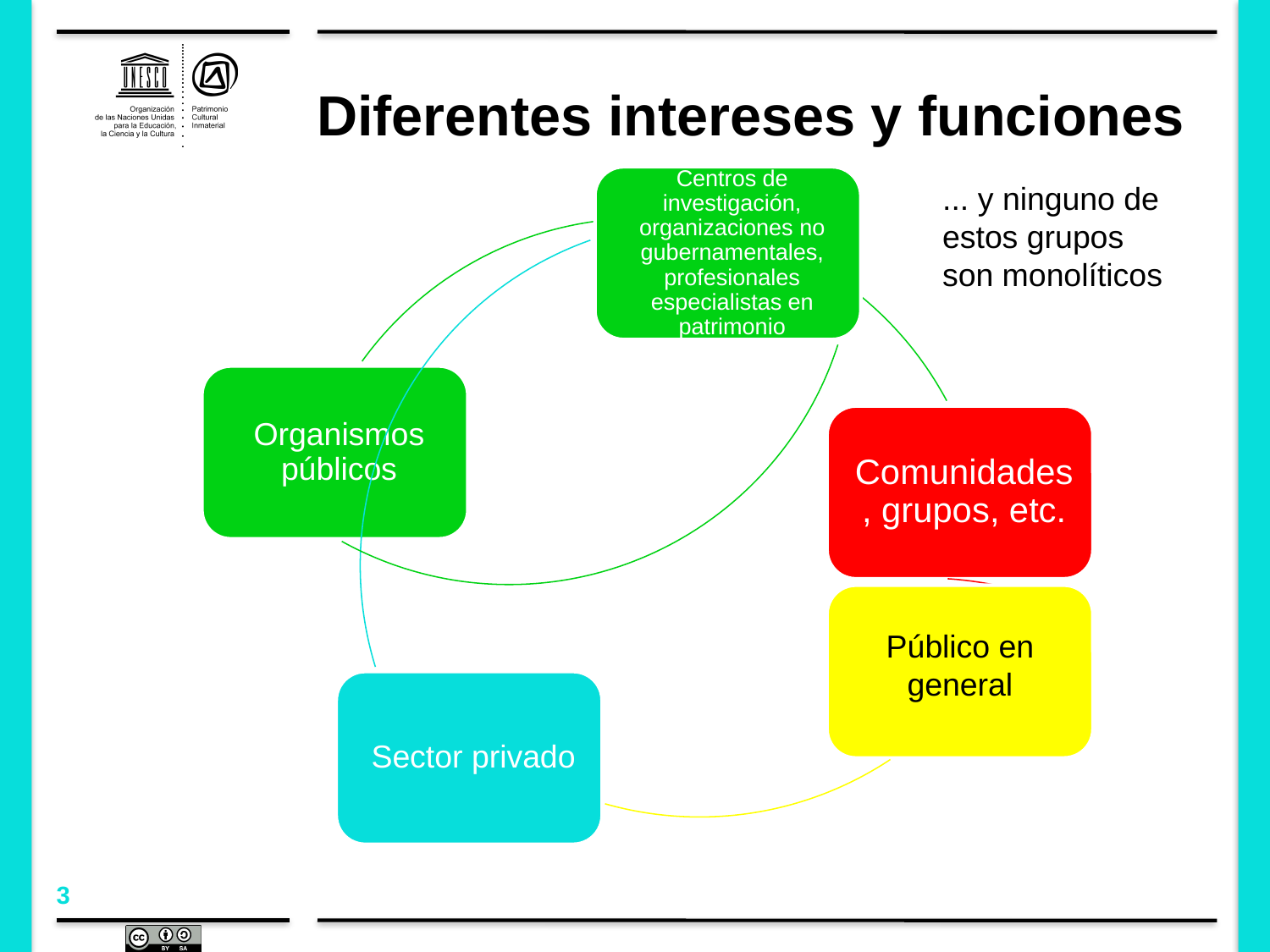

Organismos públicos
Comunidades, grupos, etc.

Sector privado
Centros de investigación, organizaciones no gubernamentales, profesionales especialistas en patrimonio
# Diferentes intereses y funciones
... y ninguno de estos grupos son monolíticos
Público en general